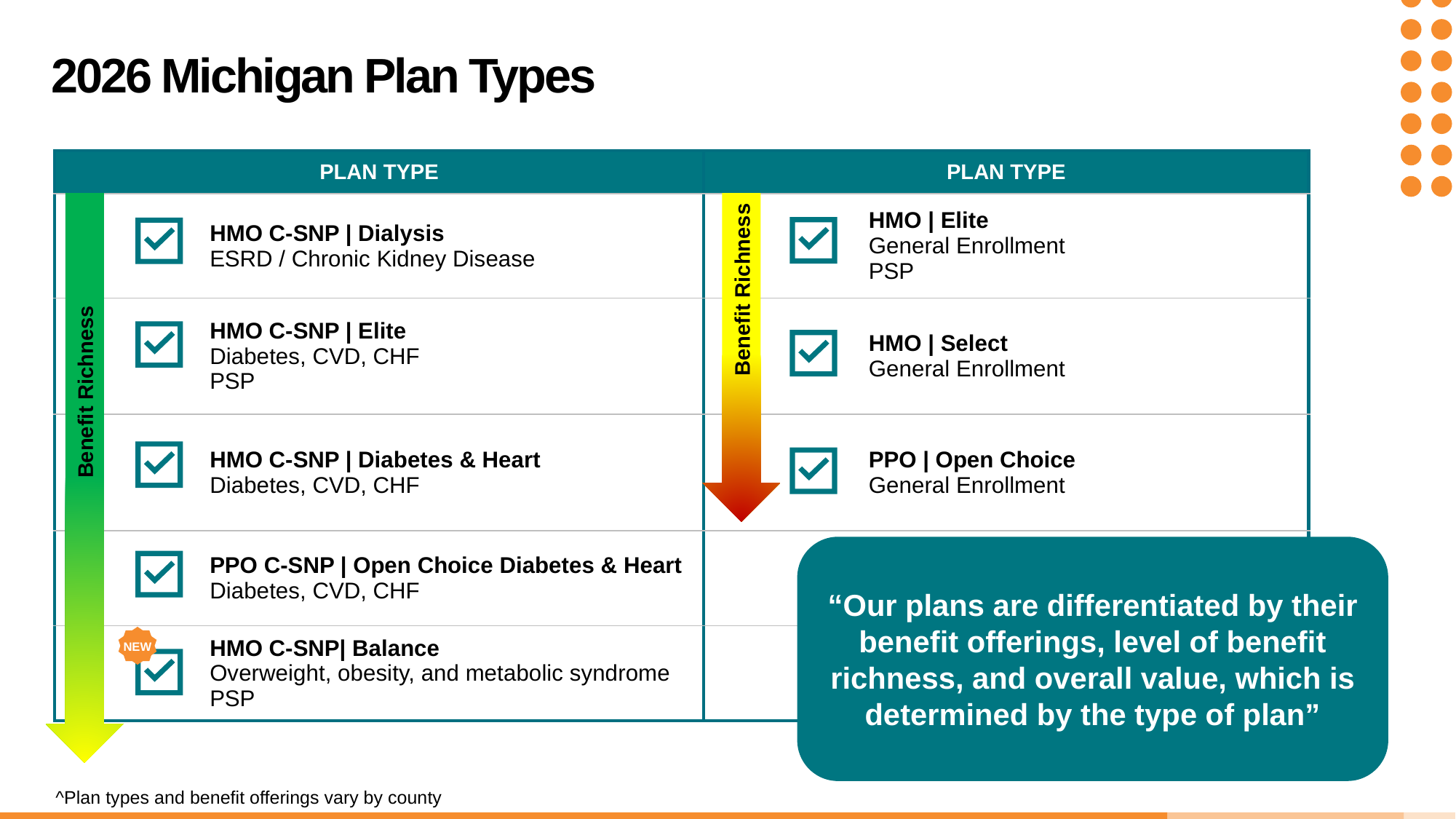

# 2026 Michigan Plan Types
| PLAN TYPE |  | PLAN TYPE |  |
| --- | --- | --- | --- |
|  | HMO C-SNP | Dialysis ESRD / Chronic Kidney Disease |  | HMO | Elite General Enrollment PSP |
|  | HMO C-SNP | Elite Diabetes, CVD, CHF PSP |  | HMO | Select General Enrollment |
|  | HMO C-SNP | Diabetes & Heart Diabetes, CVD, CHF |  | PPO | Open Choice General Enrollment |
|  | PPO C-SNP | Open Choice Diabetes & Heart Diabetes, CVD, CHF |  |  |
|  | HMO C-SNP| Balance Overweight, obesity, and metabolic syndrome PSP |  |  |
Benefit Richness
Benefit Richness

“Our plans are differentiated by their benefit offerings, level of benefit richness, and overall value, which is determined by the type of plan”

NEW

^Plan types and benefit offerings vary by county